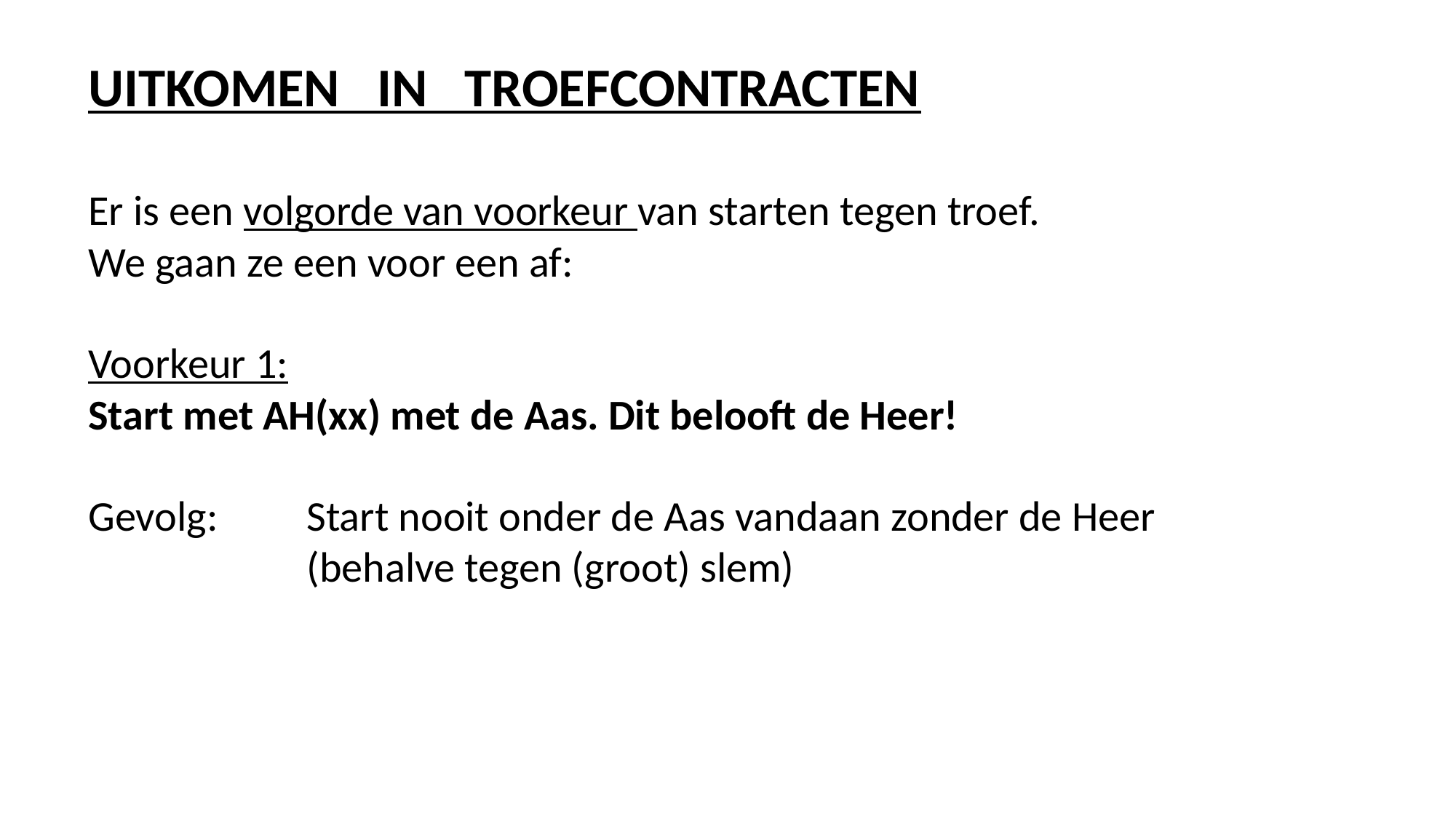

UITKOMEN   IN   TROEFCONTRACTEN
Er is een volgorde van voorkeur van starten tegen troef.
We gaan ze een voor een af:

Voorkeur 1:
Start met AH(xx) met de Aas. Dit belooft de Heer!
Gevolg:	Start nooit onder de Aas vandaan zonder de Heer
		(behalve tegen (groot) slem)